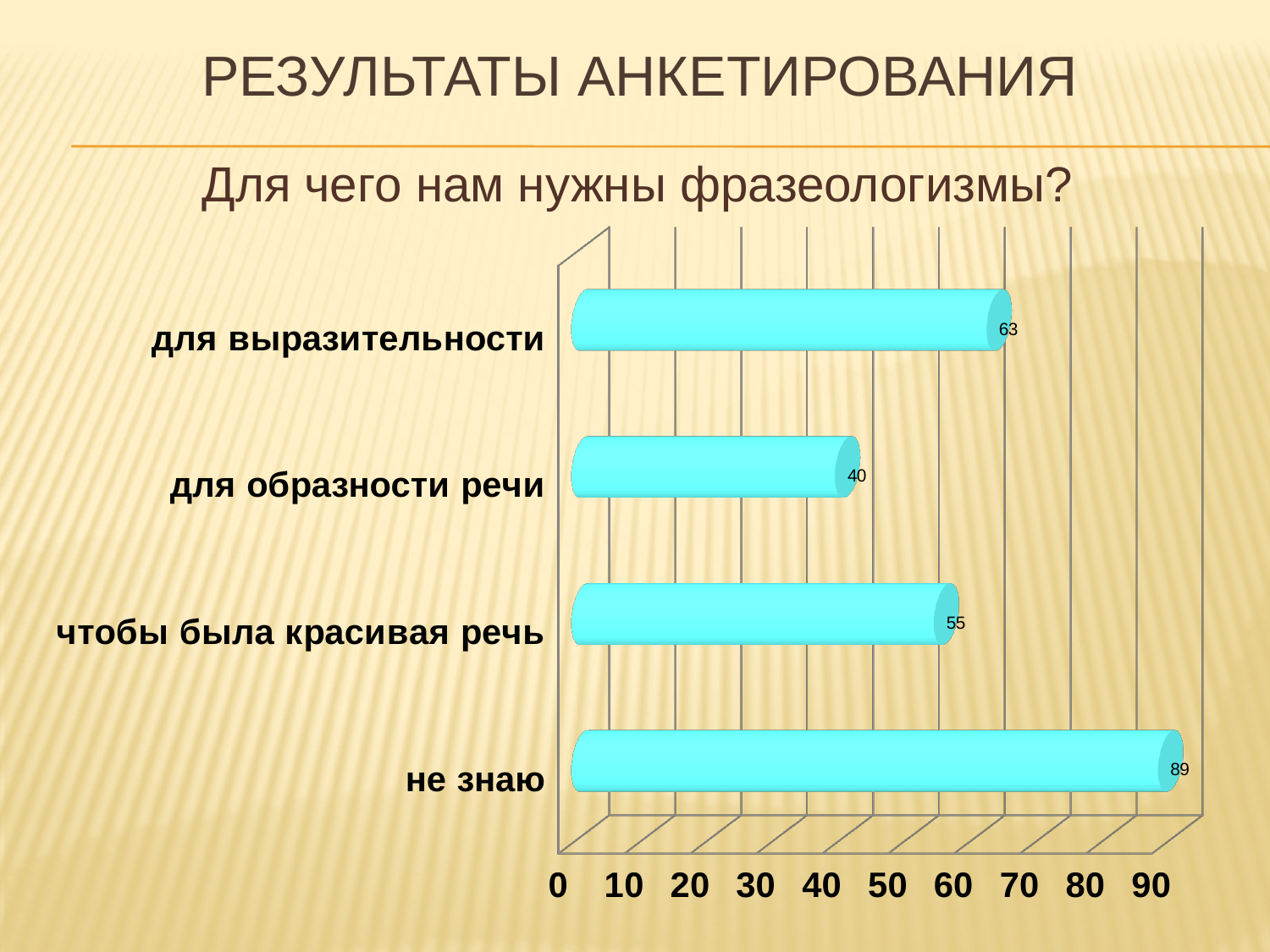

# Результаты анкетирования
Для чего нам нужны фразеологизмы?

[unsupported chart]